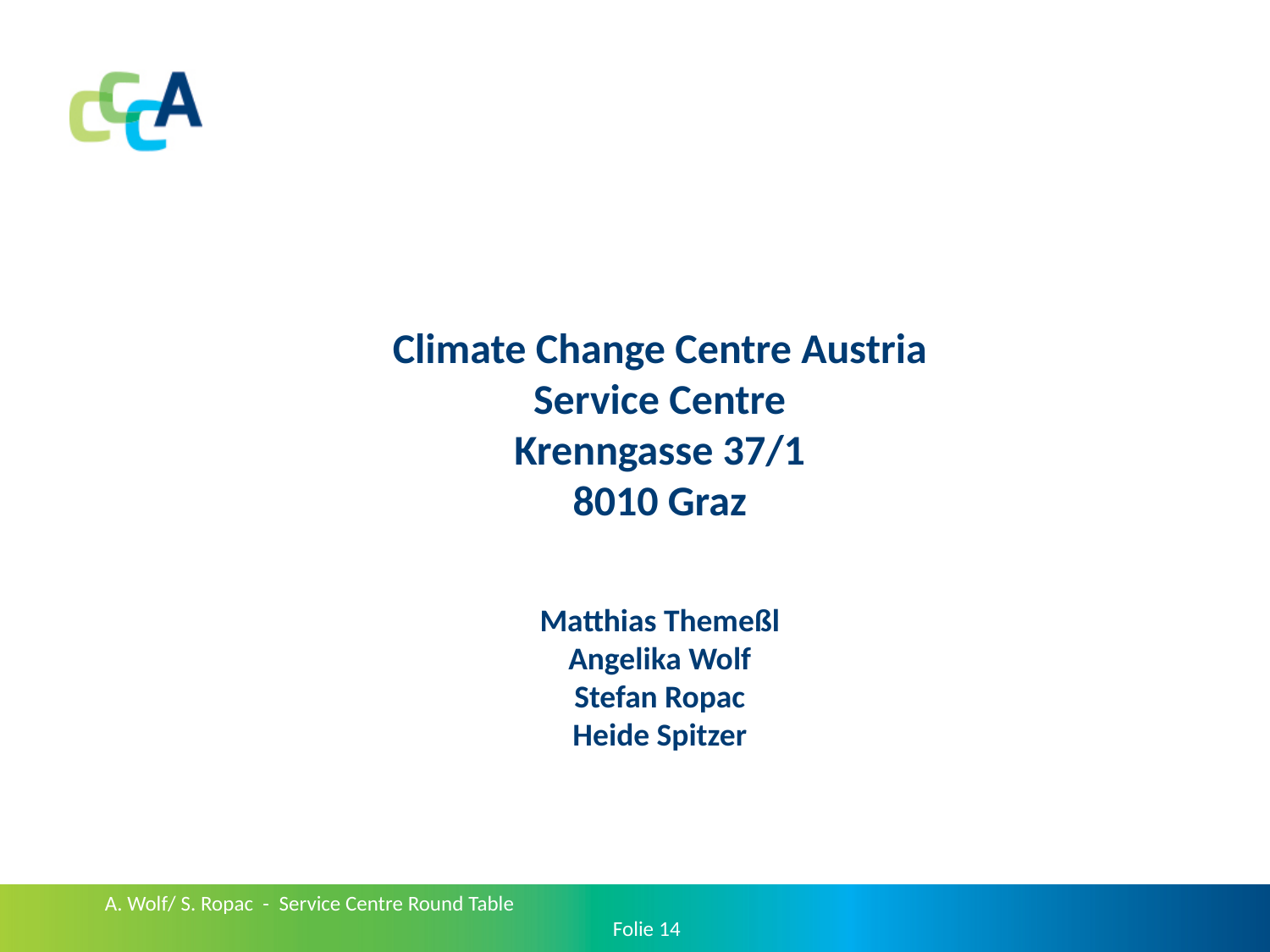

# Climate Change Centre Austria Service Centre Krenngasse 37/1 8010 Graz Matthias Themeßl Angelika Wolf Stefan Ropac Heide Spitzer